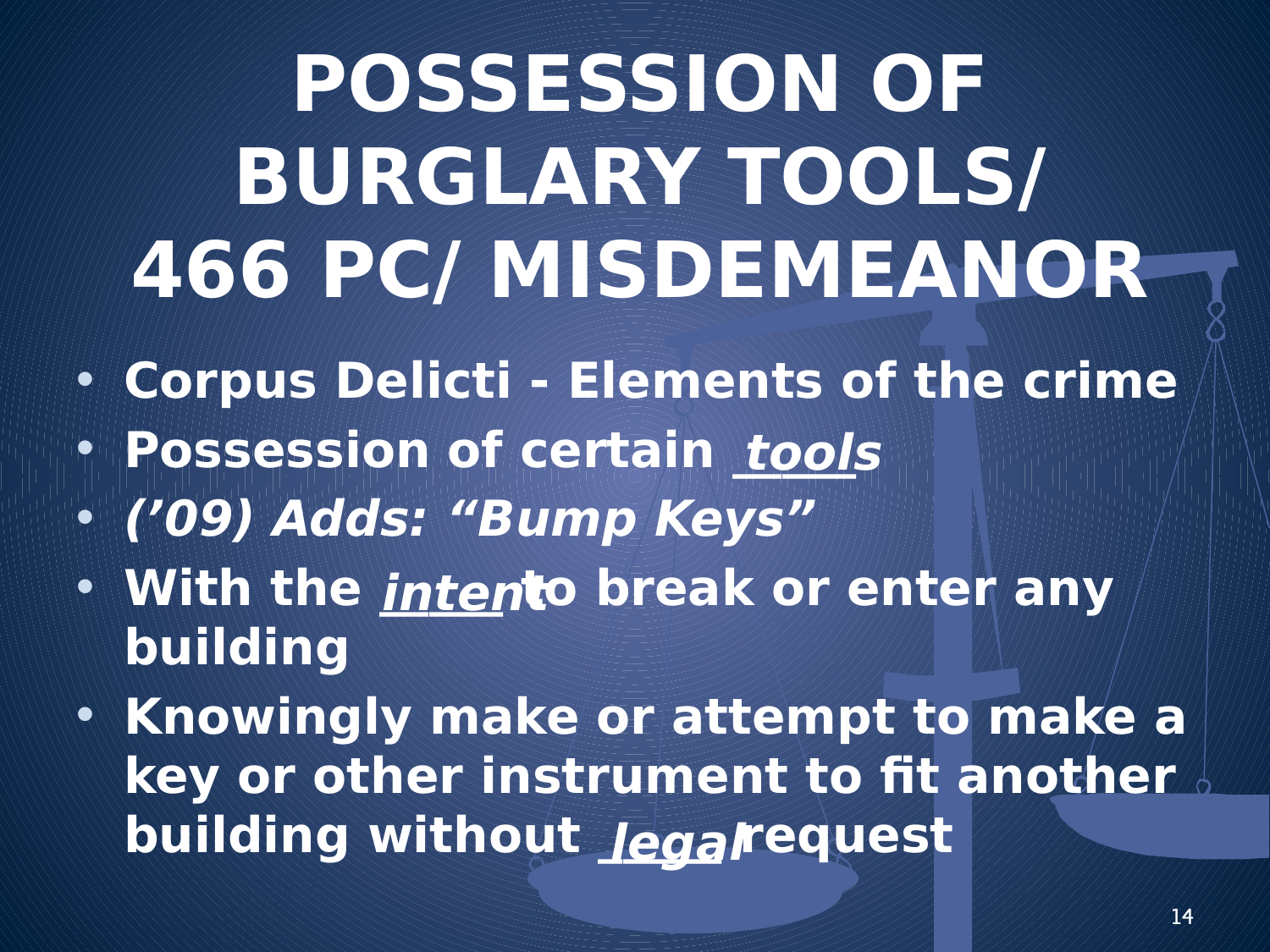

# POSSESSION OF BURGLARY TOOLS/ 466 PC/ MISDEMEANOR

Corpus Delicti - Elements of the crime
Possession of certain _____
(’09) Adds: “Bump Keys”
With the _____ to break or enter any building
Knowingly make or attempt to make a key or other instrument to fit another building without _____ request

tools
intent
legal
14